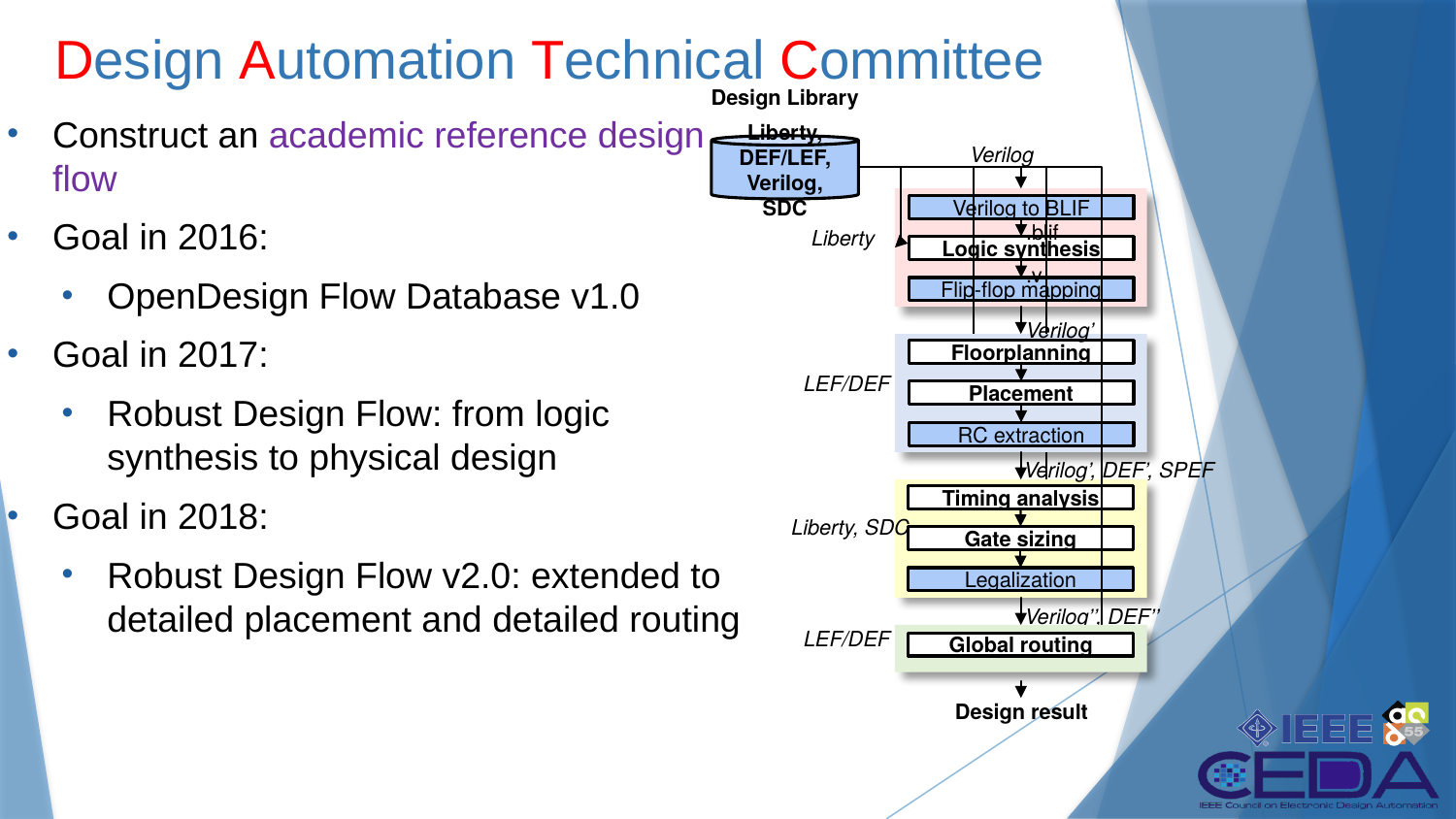

# Design Automation Technical Committee
Design Library
Liberty, DEF/LEF,
Verilog, SDC
Verilog

Verilog to BLIF
.blif
Liberty
Logic synthesis
.v
Flip-flop mapping
Verilog’

Floorplanning
LEF/DEF
Placement
RC extraction
Verilog’, DEF’, SPEF

Timing analysis
Liberty, SDC
Gate sizing
Legalization
Verilog’’, DEF’’

LEF/DEF
Global routing
Design result
Construct an academic reference design flow
Goal in 2016:
OpenDesign Flow Database v1.0
Goal in 2017:
Robust Design Flow: from logic synthesis to physical design
Goal in 2018:
Robust Design Flow v2.0: extended to detailed placement and detailed routing